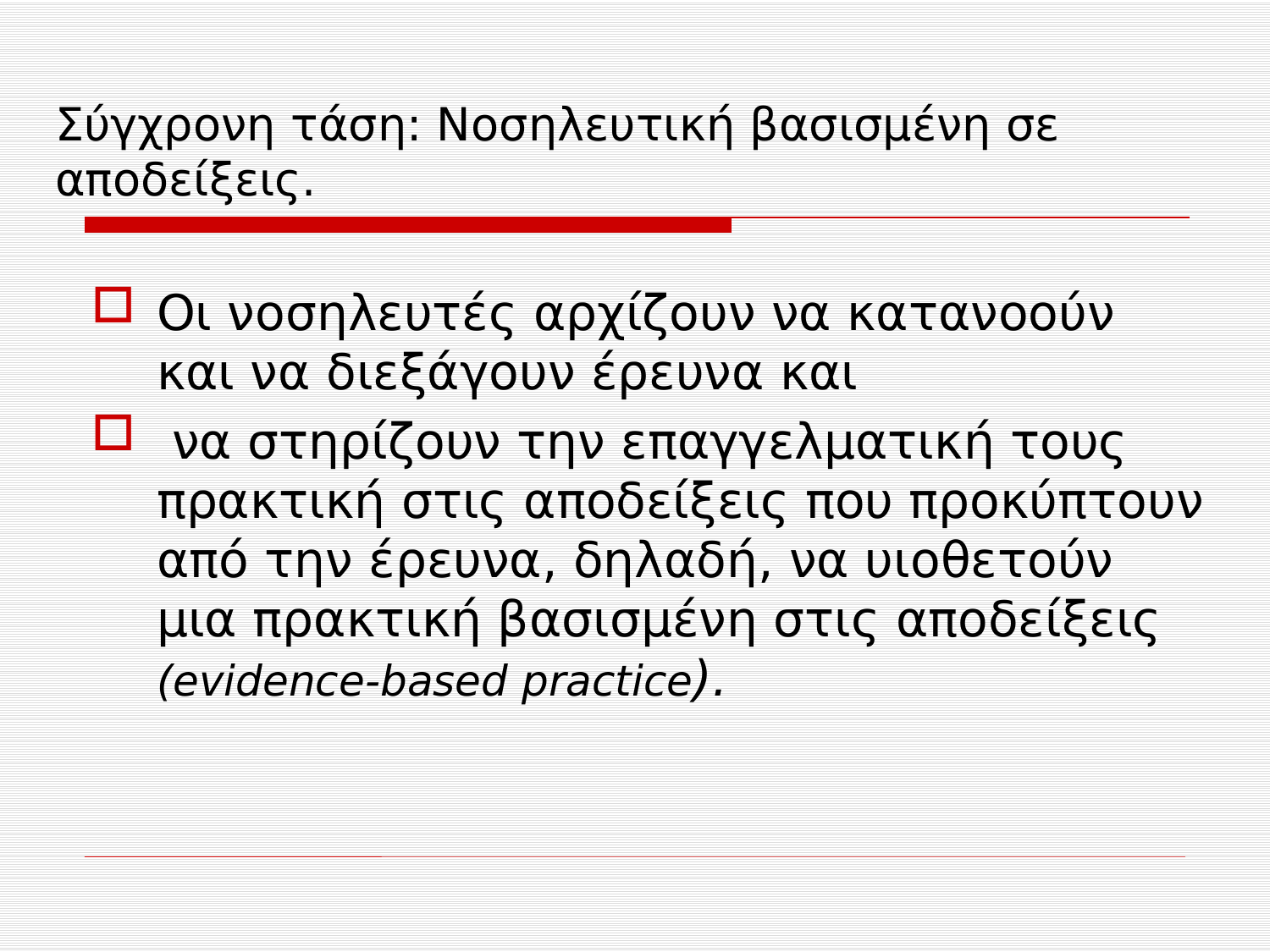

# Σύγχρονη τάση: Νοσηλευτική βασισμένη σε αποδείξεις.
Οι νοσηλευτές αρχίζουν να κατανοούν και να διεξάγουν έρευνα και
 να στηρίζουν την επαγγελματική τους πρακτική στις αποδείξεις που προκύπτουν από την έρευνα, δηλαδή, να υιοθετούν μια πρακτική βασισμένη στις αποδείξεις (evidence-based practice).